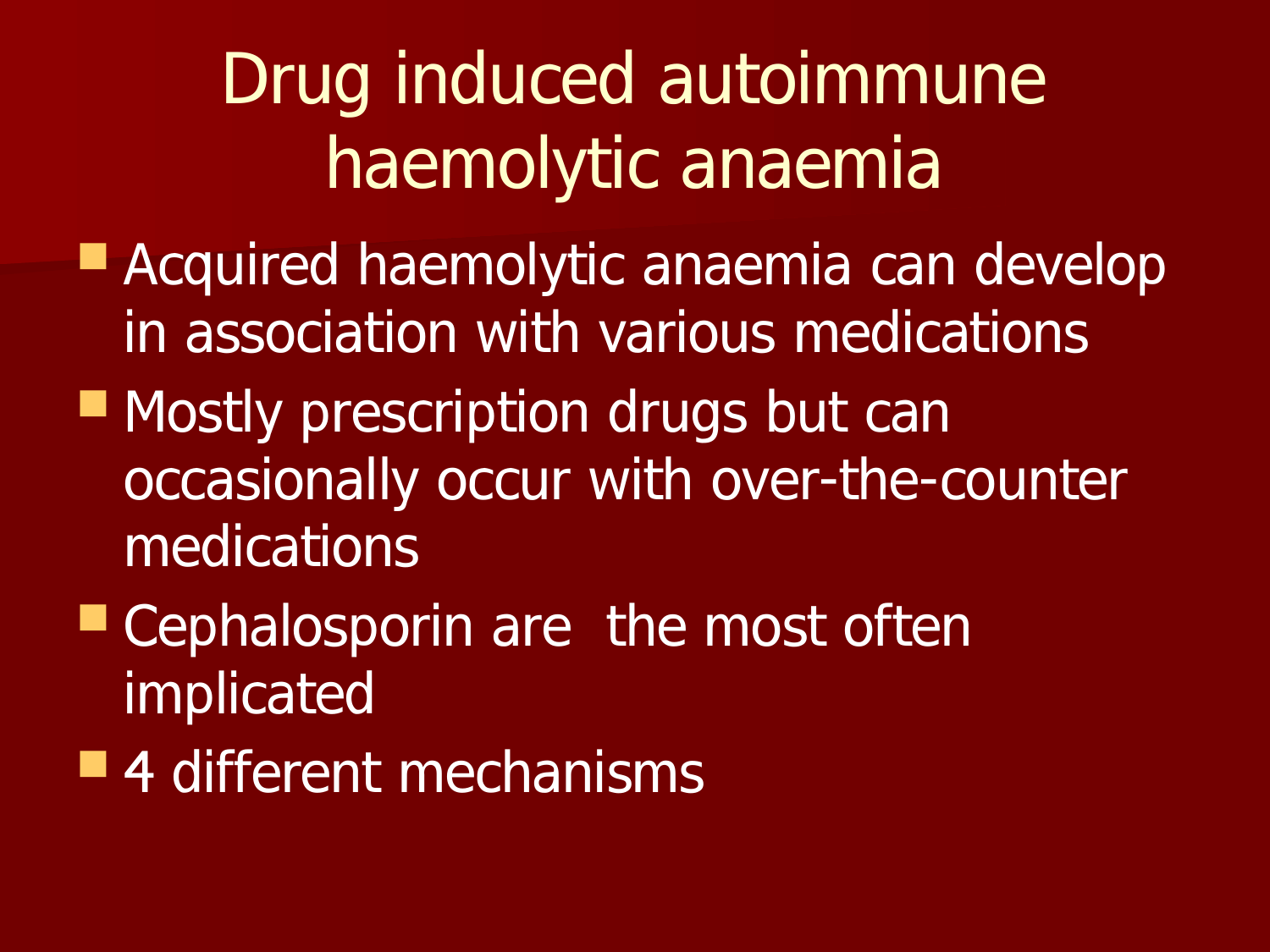

# Drug induced autoimmune haemolytic anaemia
Acquired haemolytic anaemia can develop in association with various medications
Mostly prescription drugs but can occasionally occur with over-the-counter medications
Cephalosporin are  the most often implicated
4 different mechanisms